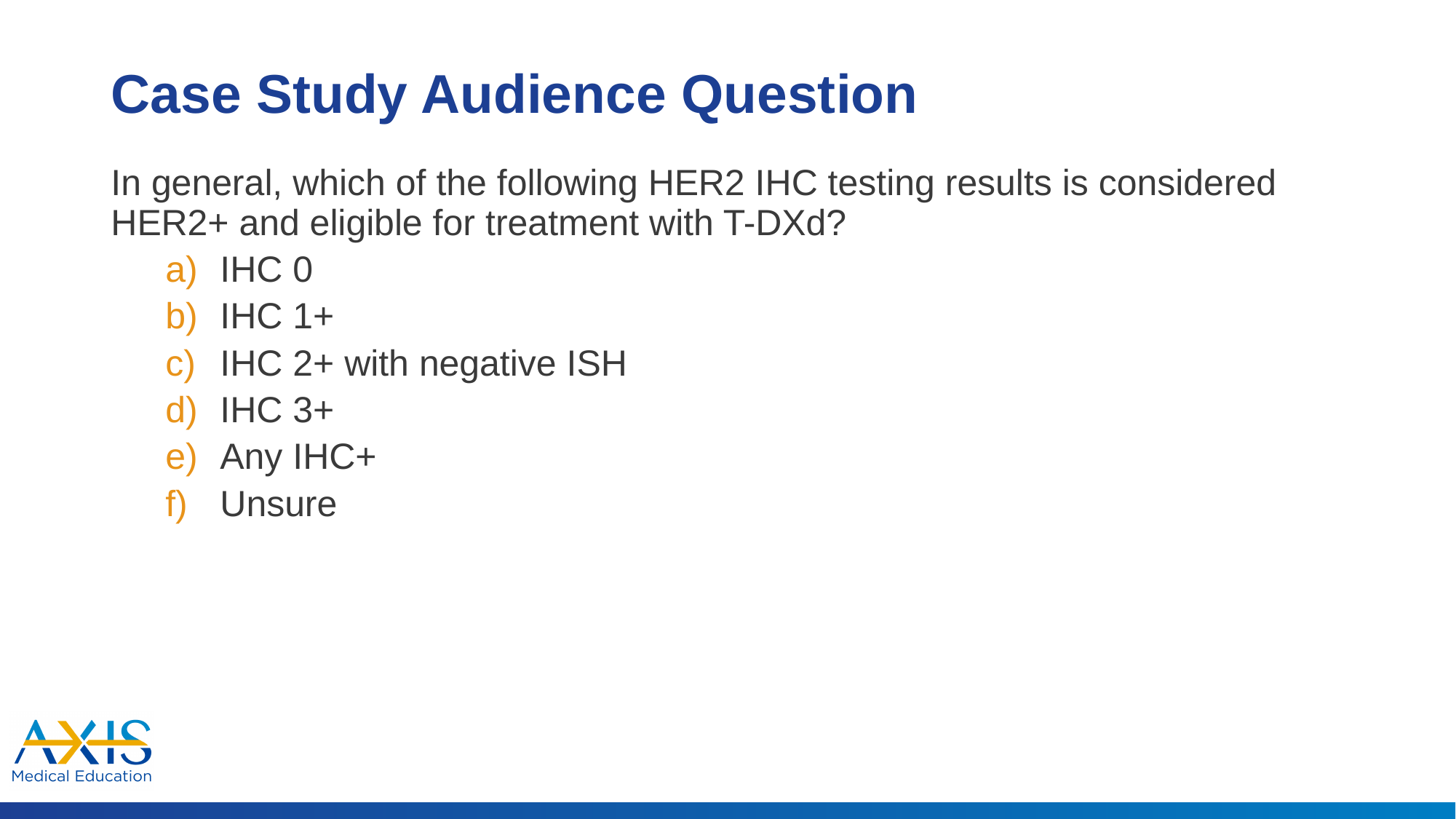

# Case Study Audience Question
In general, which of the following HER2 IHC testing results is considered HER2+ and eligible for treatment with T-DXd?
IHC 0
IHC 1+
IHC 2+ with negative ISH
IHC 3+
Any IHC+
Unsure